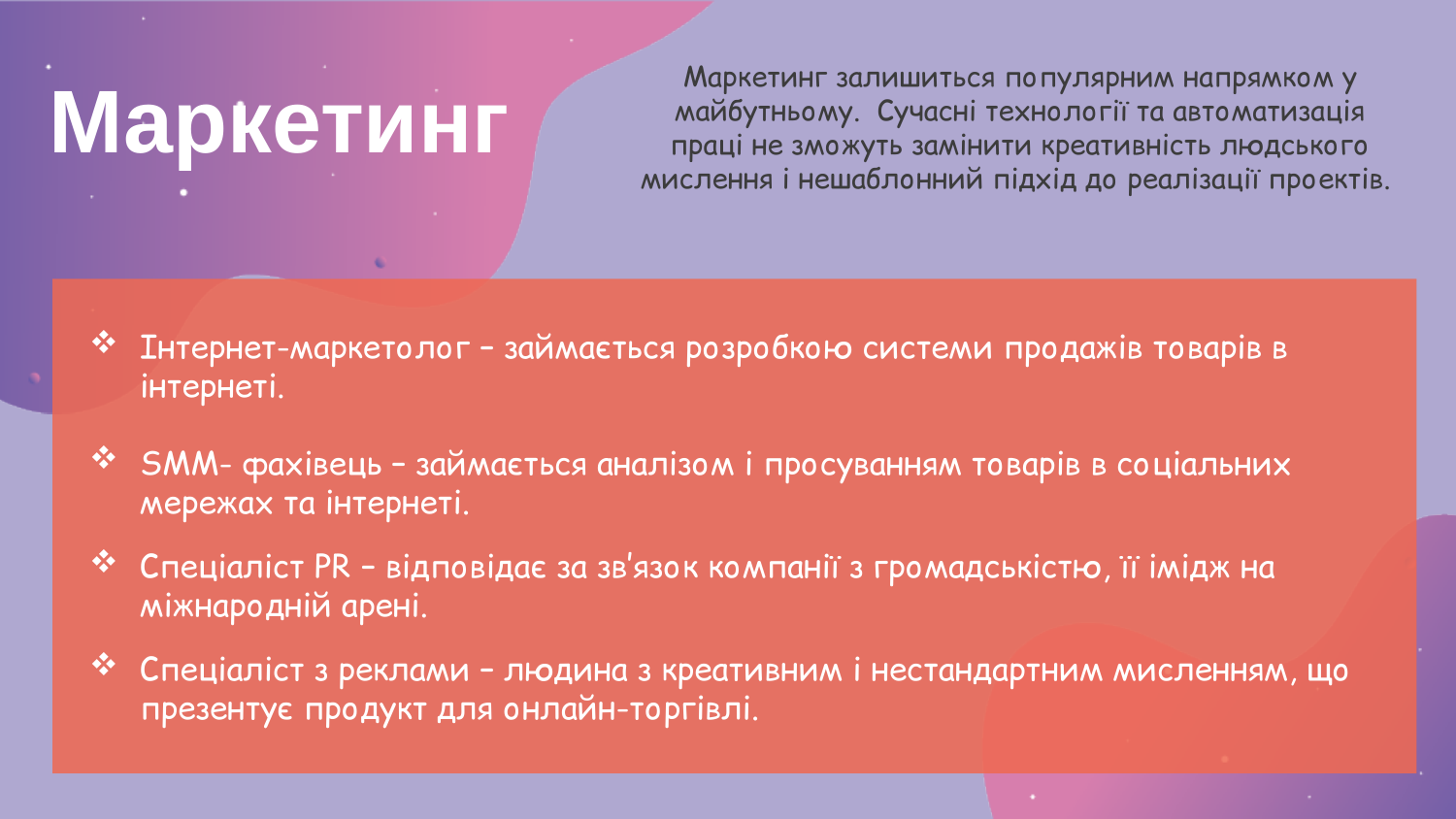

Маркетинг залишиться популярним напрямком у майбутньому.  Сучасні технології та автоматизація праці не зможуть замінити креативність людського мислення і нешаблонний підхід до реалізації проектів.
# Маркетинг
Інтернет-маркетолог – займається розробкою системи продажів товарів в інтернеті.

SMM- фахівець – займається аналізом і просуванням товарів в соціальних мережах та інтернеті.

Спеціаліст PR – відповідає за зв’язок компанії з громадськістю, її імідж на міжнародній арені.

Спеціаліст з реклами – людина з креативним і нестандартним мисленням, що презентує продукт для онлайн-торгівлі.